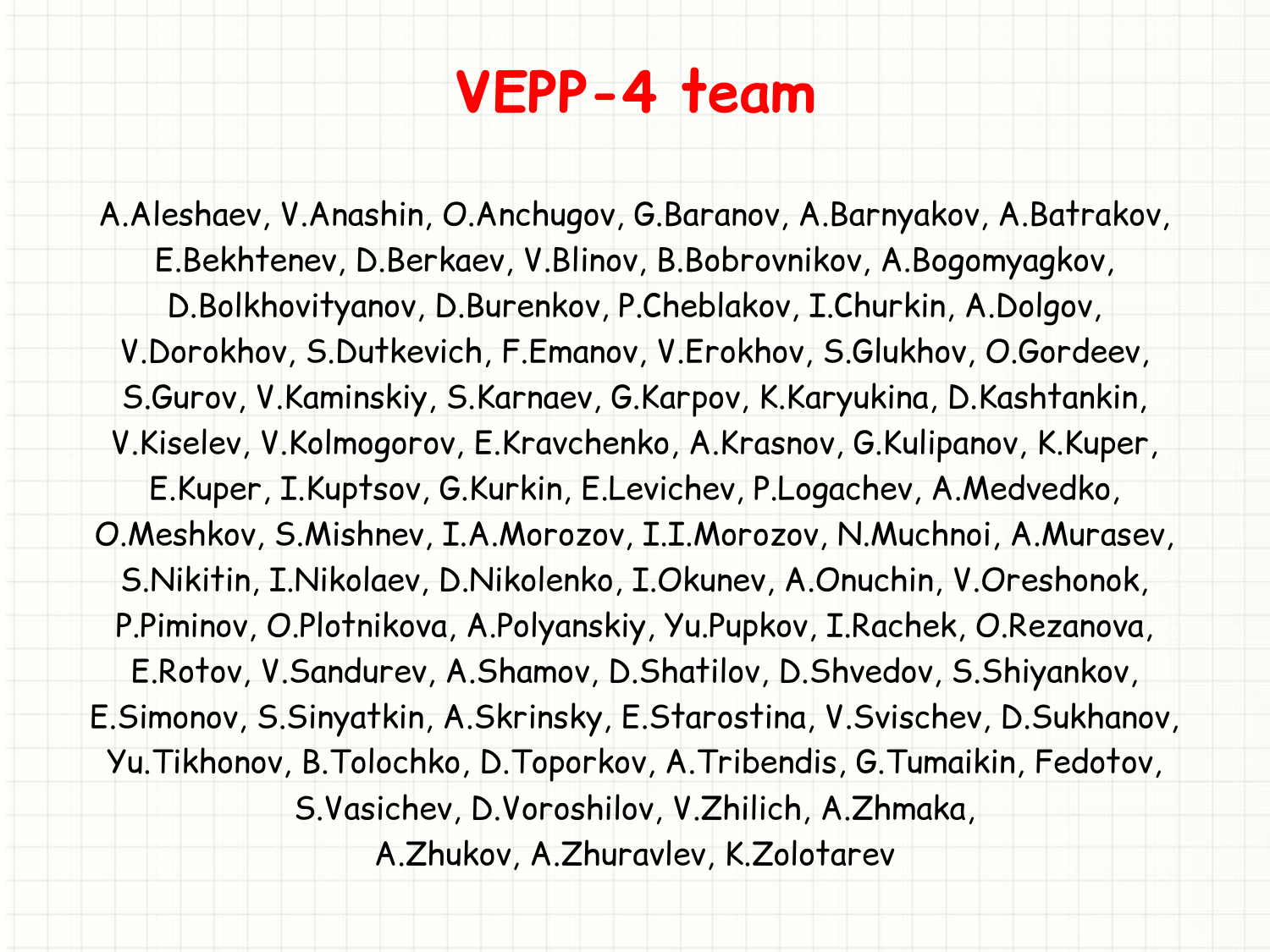

VEPP-4 team
A.Aleshaev, V.Anashin, O.Anchugov, G.Baranov, A.Barnyakov, A.Batrakov, E.Bekhtenev, D.Berkaev, V.Blinov, B.Bobrovnikov, A.Bogomyagkov, D.Bolkhovityanov, D.Burenkov, P.Cheblakov, I.Churkin, A.Dolgov, V.Dorokhov, S.Dutkevich, F.Emanov, V.Erokhov, S.Glukhov, O.Gordeev, S.Gurov, V.Kaminskiy, S.Karnaev, G.Karpov, K.Karyukina, D.Kashtankin, V.Kiselev, V.Kolmogorov, E.Kravchenko, A.Krasnov, G.Kulipanov, K.Kuper, E.Kuper, I.Kuptsov, G.Kurkin, E.Levichev, P.Logachev, A.Medvedko, O.Meshkov, S.Mishnev, I.A.Morozov, I.I.Morozov, N.Muchnoi, A.Murasev, S.Nikitin, I.Nikolaev, D.Nikolenko, I.Okunev, A.Onuchin, V.Oreshonok, P.Piminov, O.Plotnikova, A.Polyanskiy, Yu.Pupkov, I.Rachek, O.Rezanova, E.Rotov, V.Sandurev, A.Shamov, D.Shatilov, D.Shvedov, S.Shiyankov, E.Simonov, S.Sinyatkin, A.Skrinsky, E.Starostina, V.Svischev, D.Sukhanov, Yu.Tikhonov, B.Tolochko, D.Toporkov, A.Tribendis, G.Tumaikin, Fedotov, S.Vasichev, D.Voroshilov, V.Zhilich, A.Zhmaka, A.Zhukov, A.Zhuravlev, K.Zolotarev